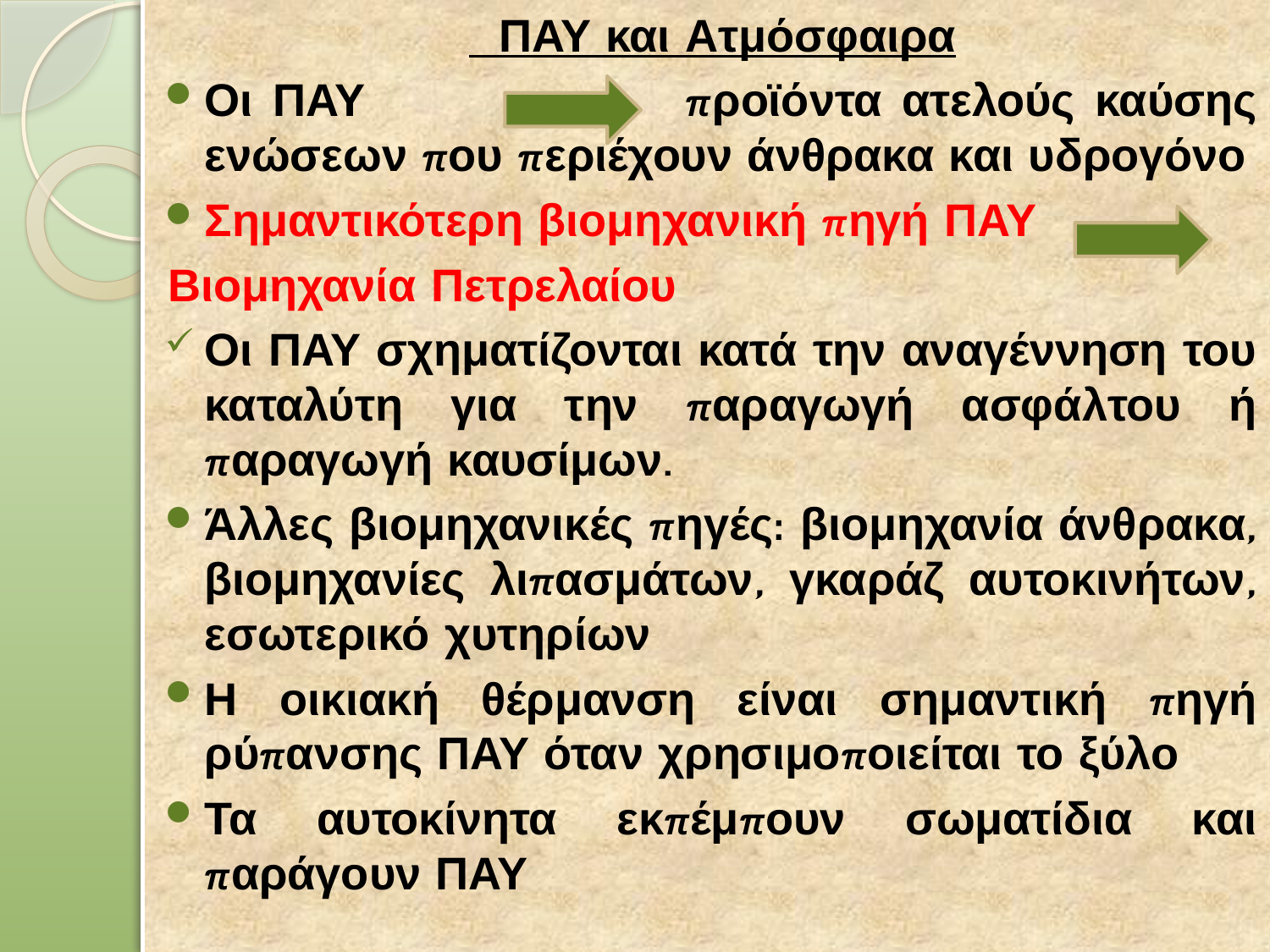

ΠΑΥ και Ατμόσφαιρα
Οι ΠΑΥ                προϊόντα ατελούς καύσης ενώσεων που περιέχουν άνθρακα και υδρογόνο
Σημαντικότερη βιομηχανική πηγή ΠΑΥ
Βιομηχανία Πετρελαίου
Οι ΠΑΥ σχηματίζονται κατά την αναγέννηση του καταλύτη για την παραγωγή ασφάλτου ή παραγωγή καυσίμων.
Άλλες βιομηχανικές πηγές: βιομηχανία άνθρακα, βιομηχανίες λιπασμάτων, γκαράζ αυτοκινήτων, εσωτερικό χυτηρίων
Η οικιακή θέρμανση είναι σημαντική πηγή ρύπανσης ΠΑΥ όταν χρησιμοποιείται το ξύλο
Τα αυτοκίνητα εκπέμπουν σωματίδια και παράγουν ΠΑΥ